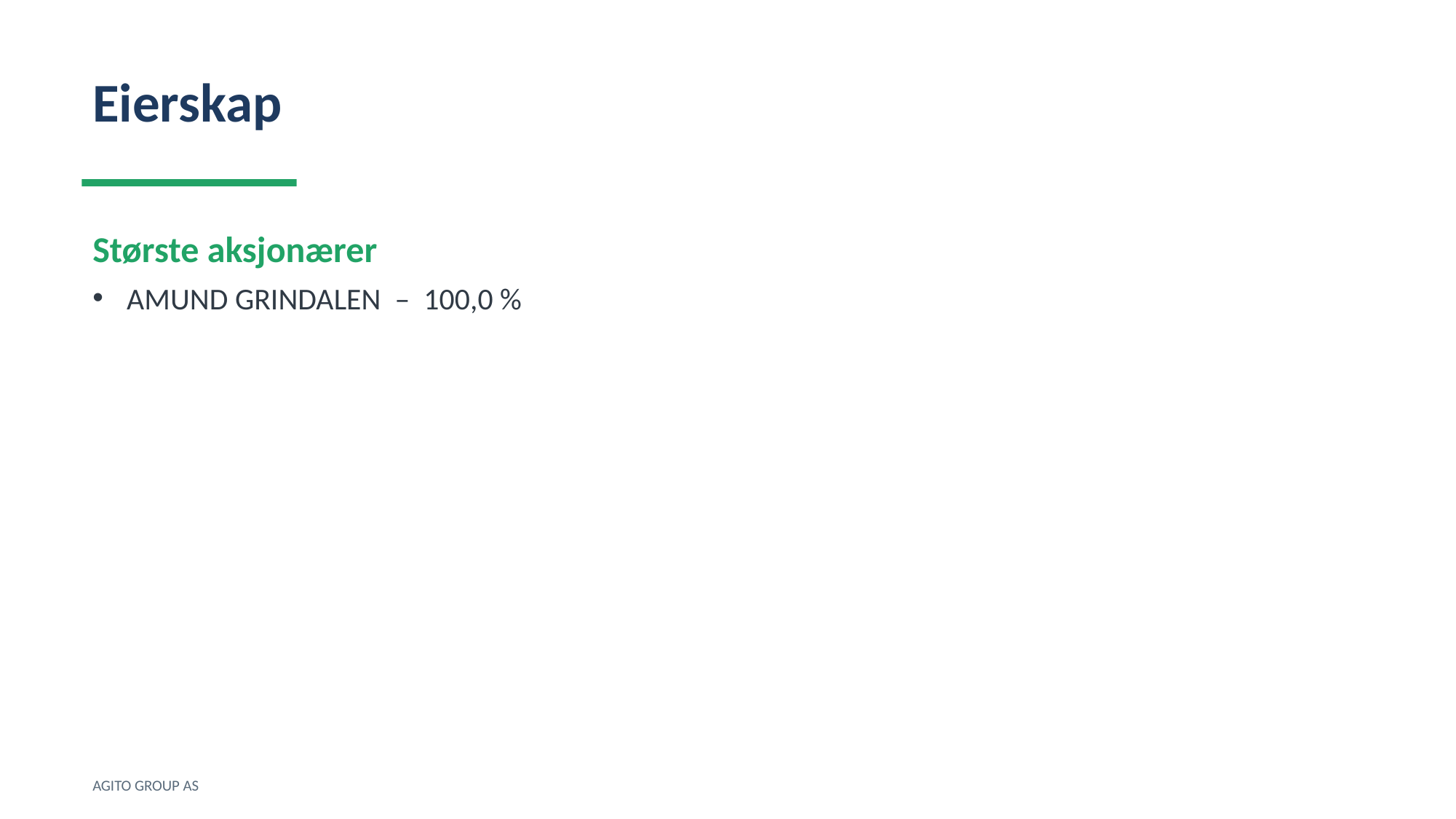

Eierskap

Største aksjonærer
AMUND GRINDALEN  –  100,0 %
AGITO GROUP AS